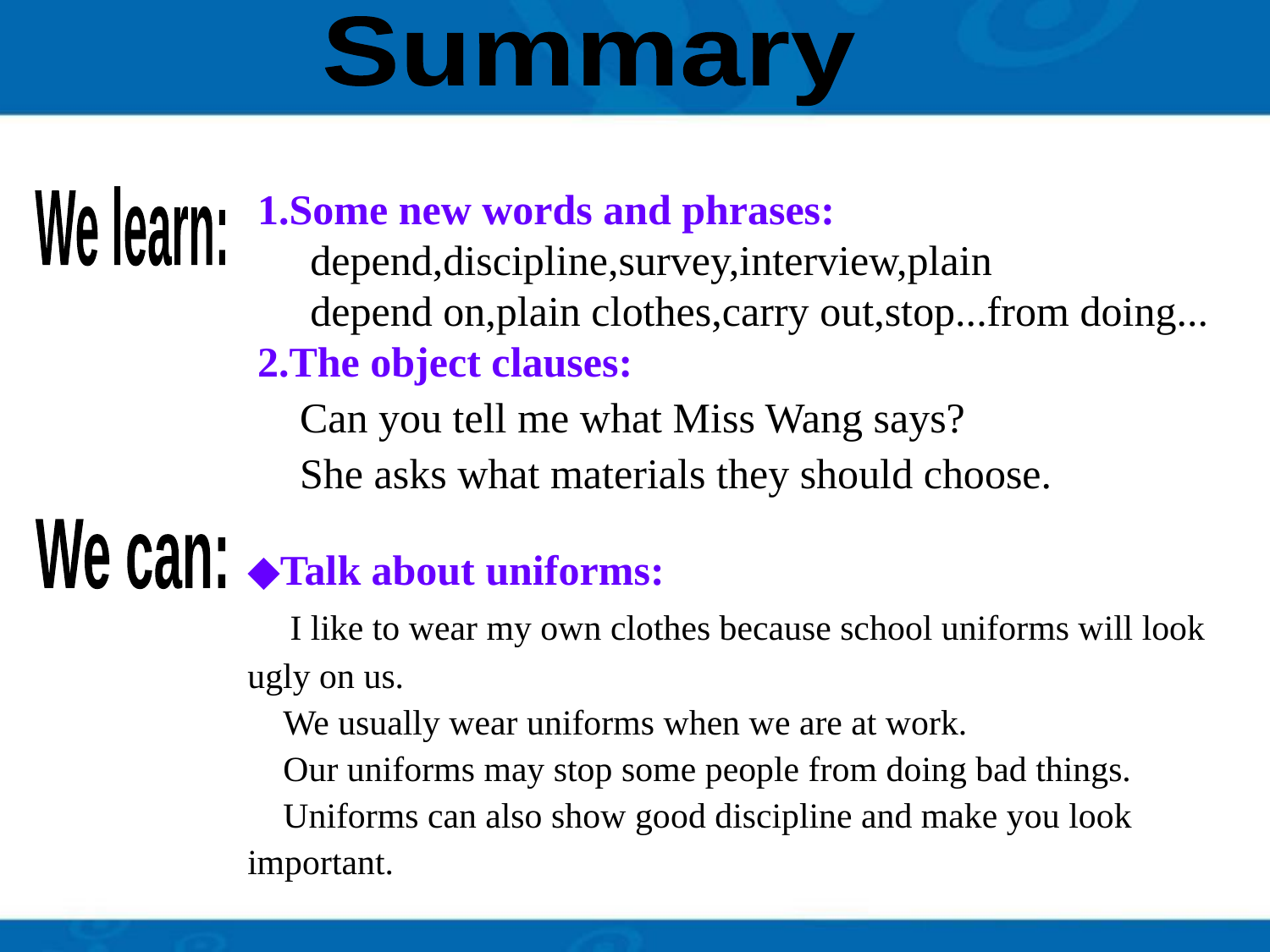

Summary
1.Some new words and phrases:
     depend,discipline,survey,interview,plain
     depend on,plain clothes,carry out,stop...from doing...
2.The object clauses:
    Can you tell me what Miss Wang says?
    She asks what materials they should choose.

We learn:
We can:
◆Talk about uniforms:
    I like to wear my own clothes because school uniforms will look ugly on us.
    We usually wear uniforms when we are at work.
    Our uniforms may stop some people from doing bad things.
    Uniforms can also show good discipline and make you look important.